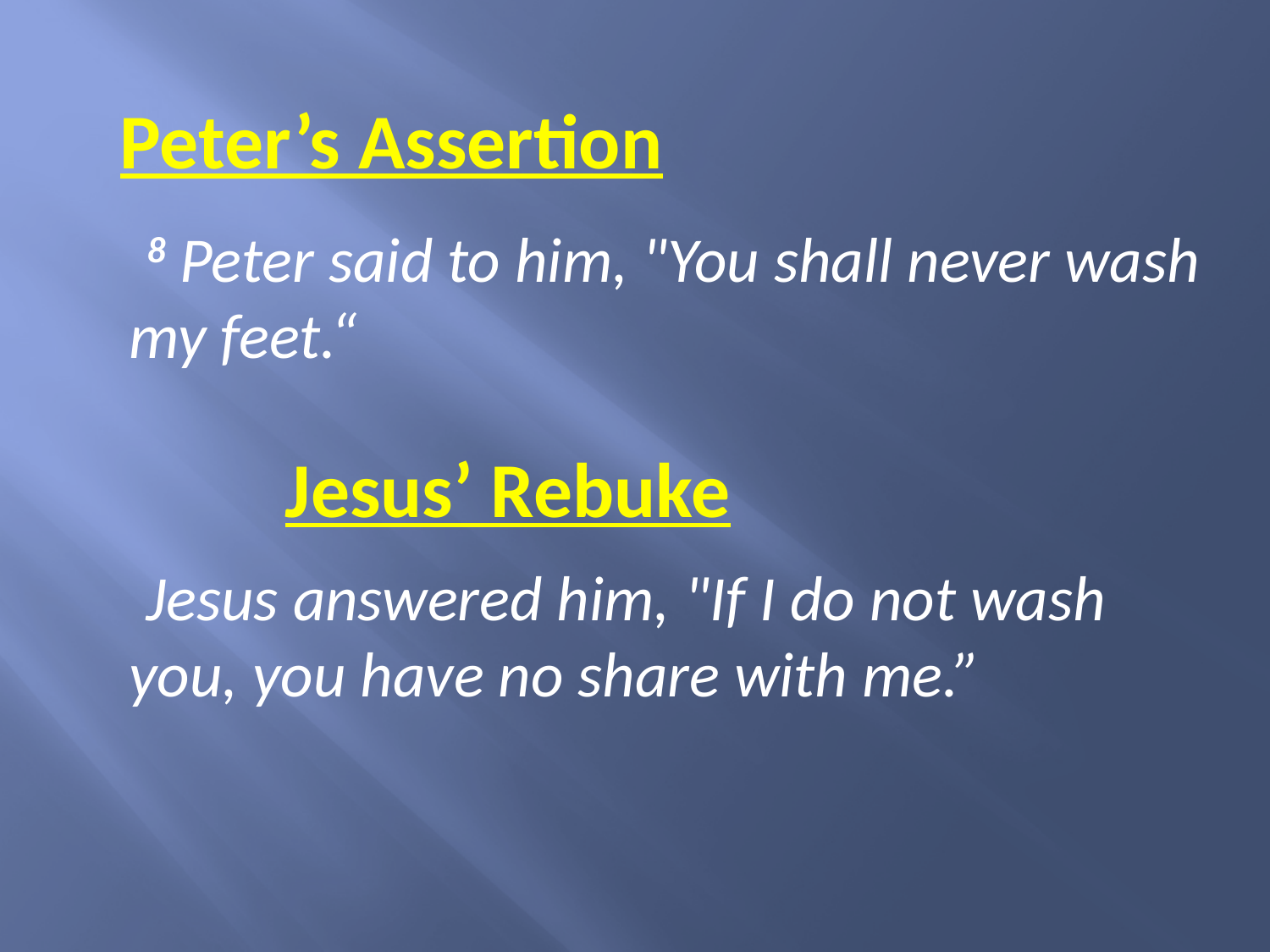

Peter’s Assertion
  8 Peter said to him, "You shall never wash my feet.“
Jesus’ Rebuke
  Jesus answered him, "If I do not wash you, you have no share with me.”